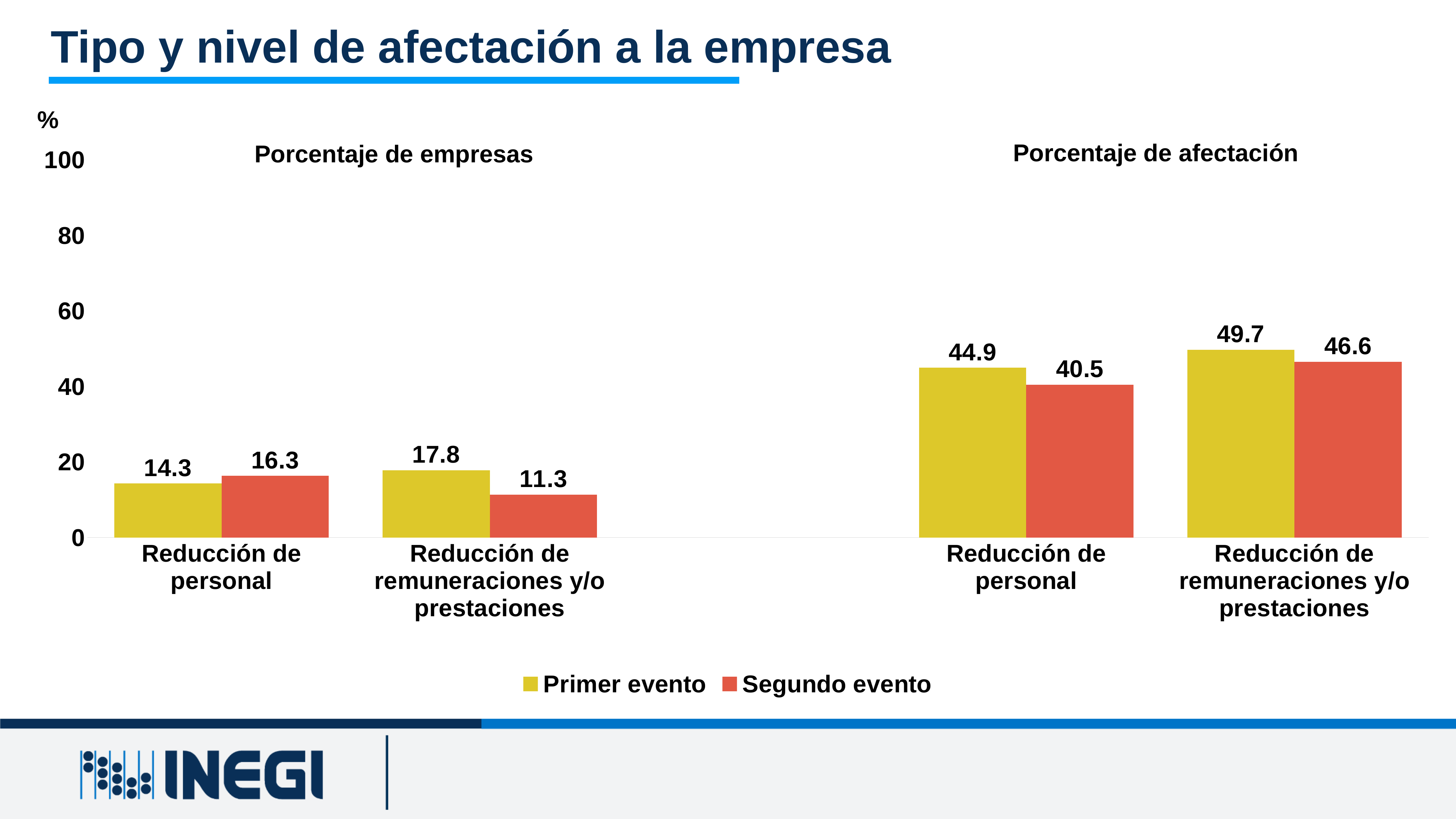

Tipo y nivel de afectación a la empresa
%
Porcentaje de afectación
Porcentaje de empresas

### Chart

| Category | Primer evento | Segundo evento |
|---|---|---|
| Reducción de personal | 14.324817152370395 | 16.34808354038433 |
| Reducción de remuneraciones y/o prestaciones | 17.811047571385945 | 11.346618312894995 |
|  | None | None |
| Reducción de personal | 44.9434160418672 | 40.49410366736047 |
| Reducción de remuneraciones y/o prestaciones | 49.72615716203466 | 46.556199803992996 |